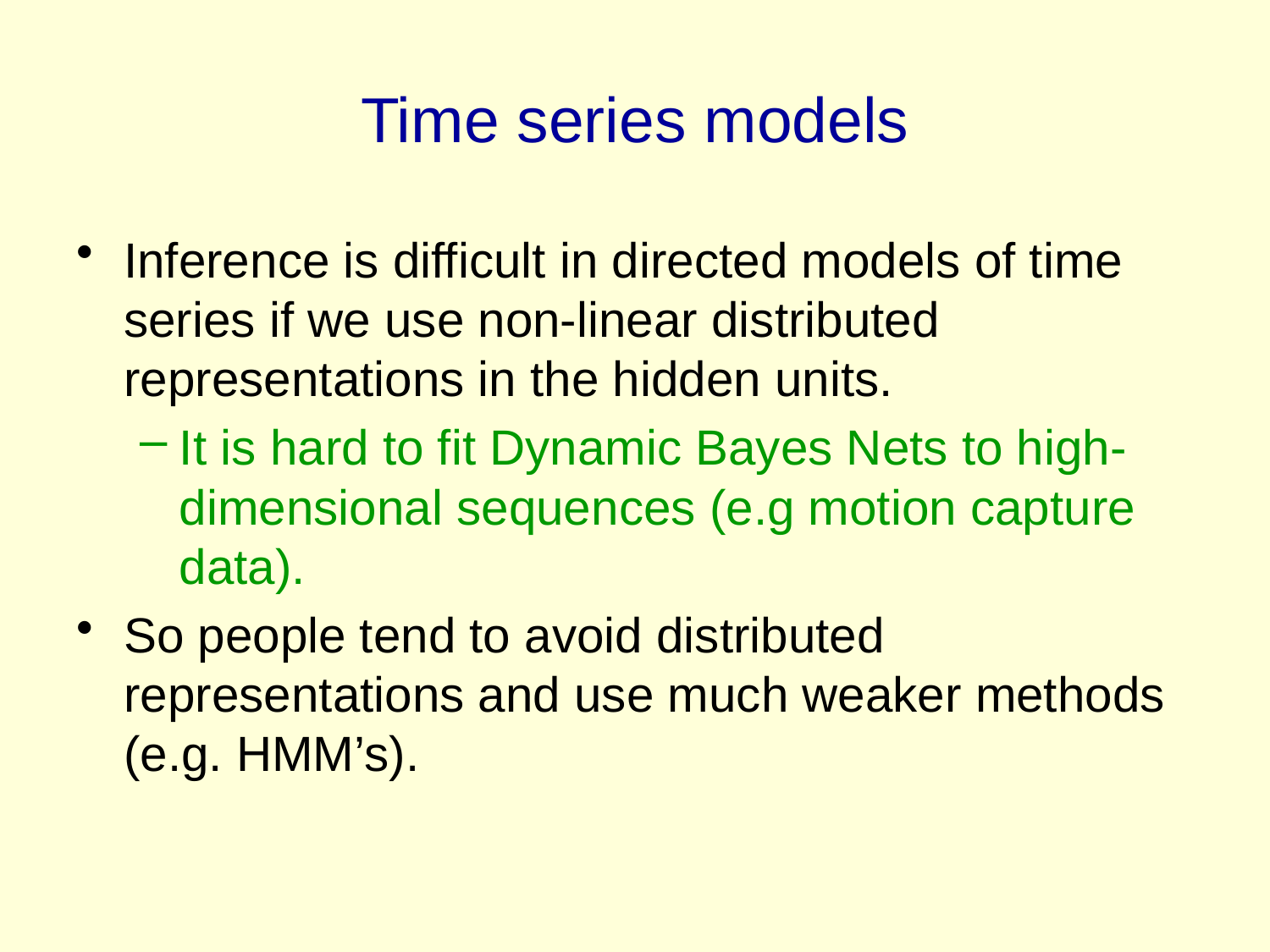

# Time series models
Inference is difficult in directed models of time series if we use non-linear distributed representations in the hidden units.
It is hard to fit Dynamic Bayes Nets to high-dimensional sequences (e.g motion capture data).
So people tend to avoid distributed representations and use much weaker methods (e.g. HMM’s).